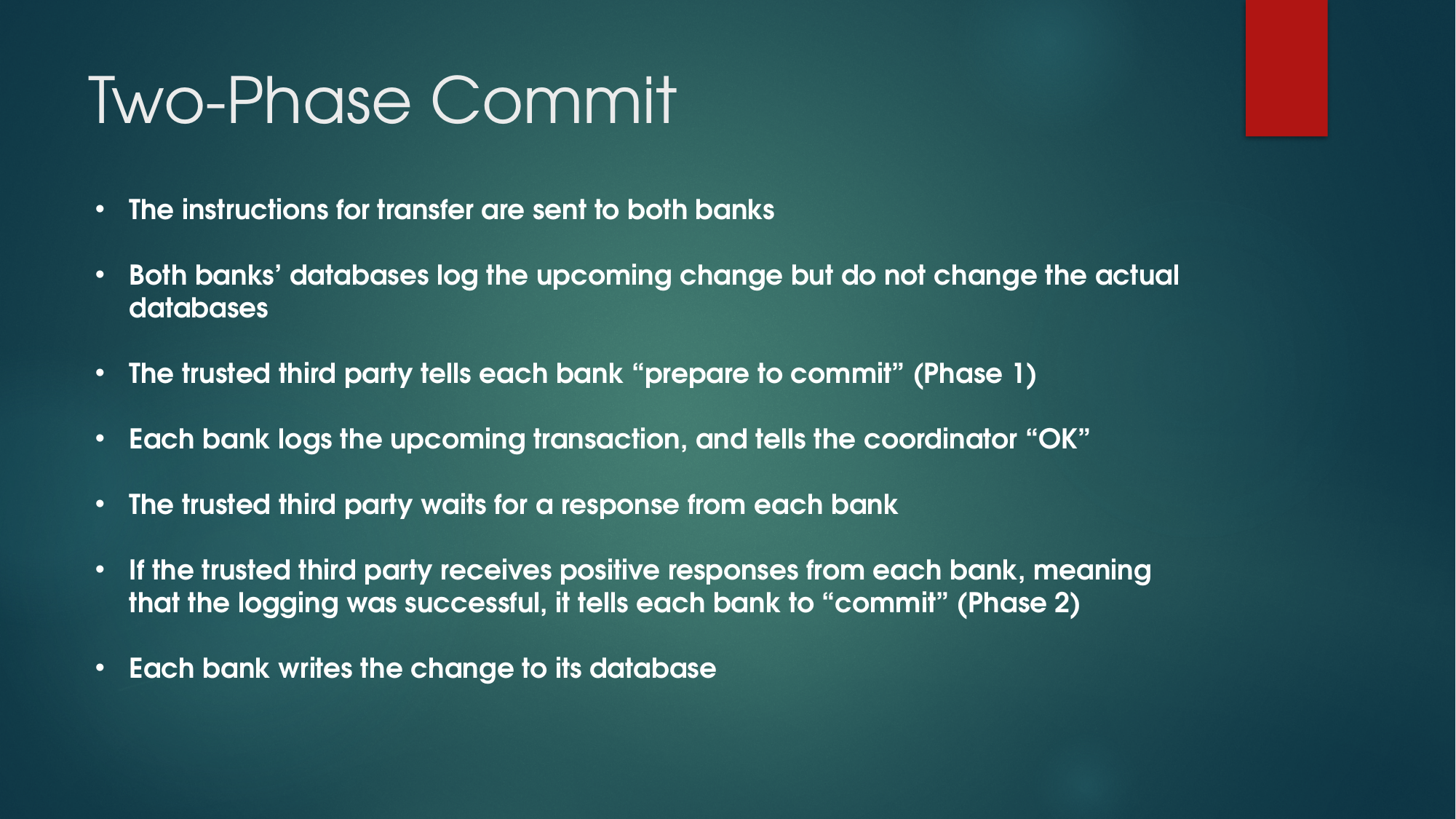

# Two-Phase Commit
The instructions for transfer are sent to both banks

Both banks’ databases log the upcoming change but do not change the actual databases

The trusted third party tells each bank “prepare to commit” (Phase 1)

Each bank logs the upcoming transaction, and tells the coordinator “OK”

The trusted third party waits for a response from each bank

If the trusted third party receives positive responses from each bank, meaning that the logging was successful, it tells each bank to “commit” (Phase 2)

Each bank writes the change to its database